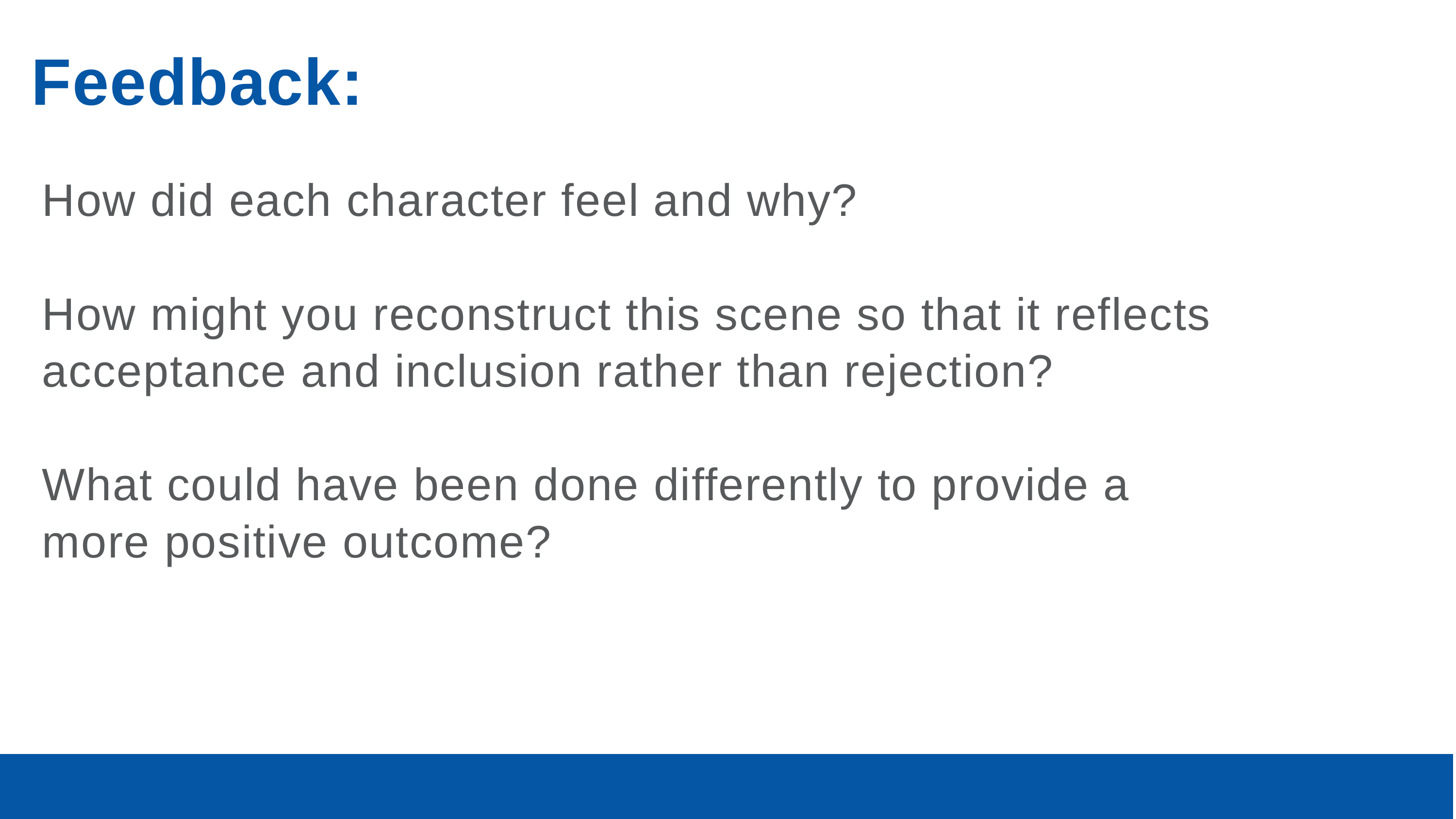

Feedback:

How did each character feel and why?

How might you reconstruct this scene so that it reflects acceptance and inclusion rather than rejection?

What could have been done differently to provide a more positive outcome?